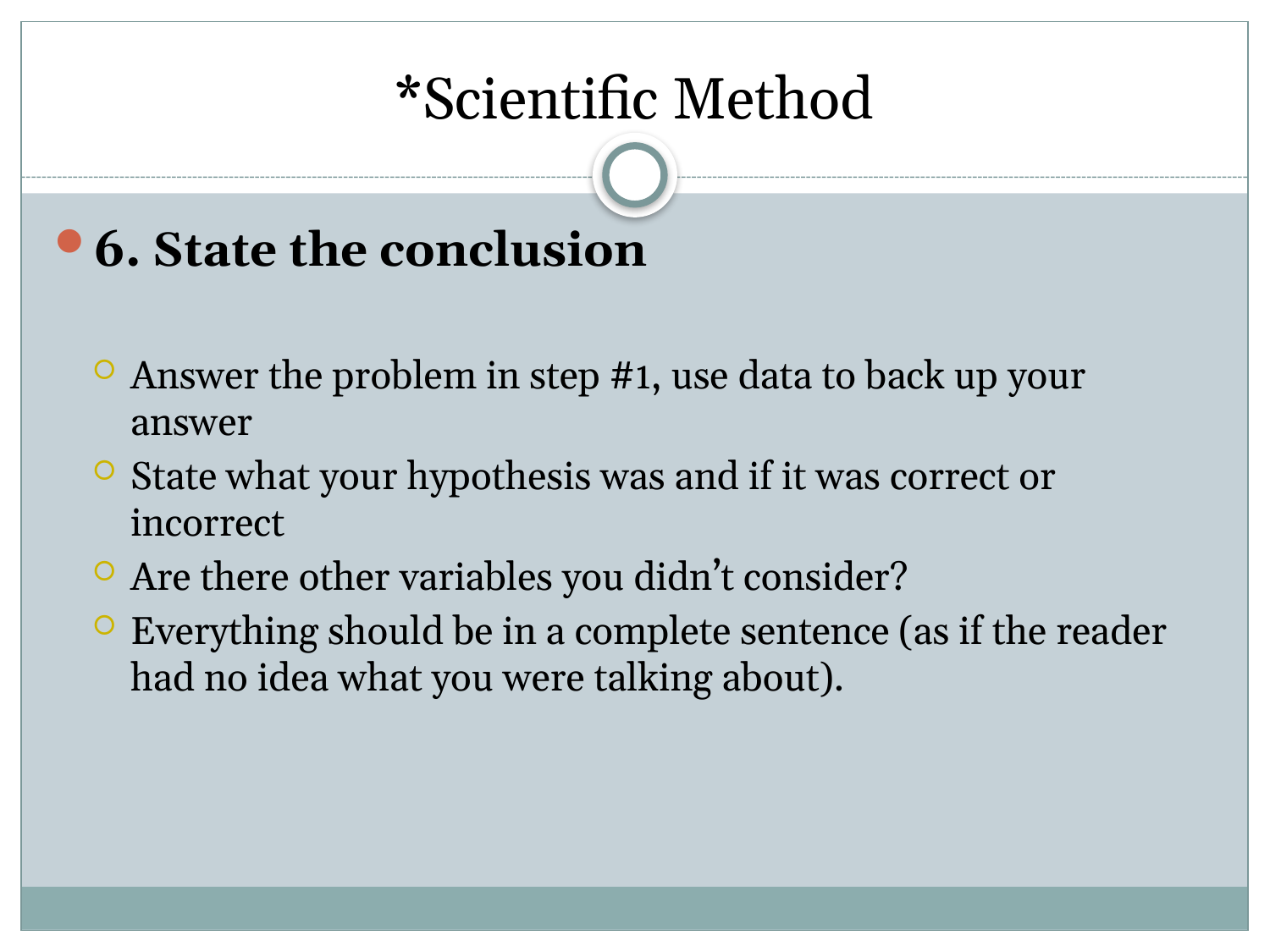

# *Scientific Method
6. State the conclusion

Answer the problem in step #1, use data to back up your answer
State what your hypothesis was and if it was correct or incorrect
Are there other variables you didn’t consider?
Everything should be in a complete sentence (as if the reader had no idea what you were talking about).